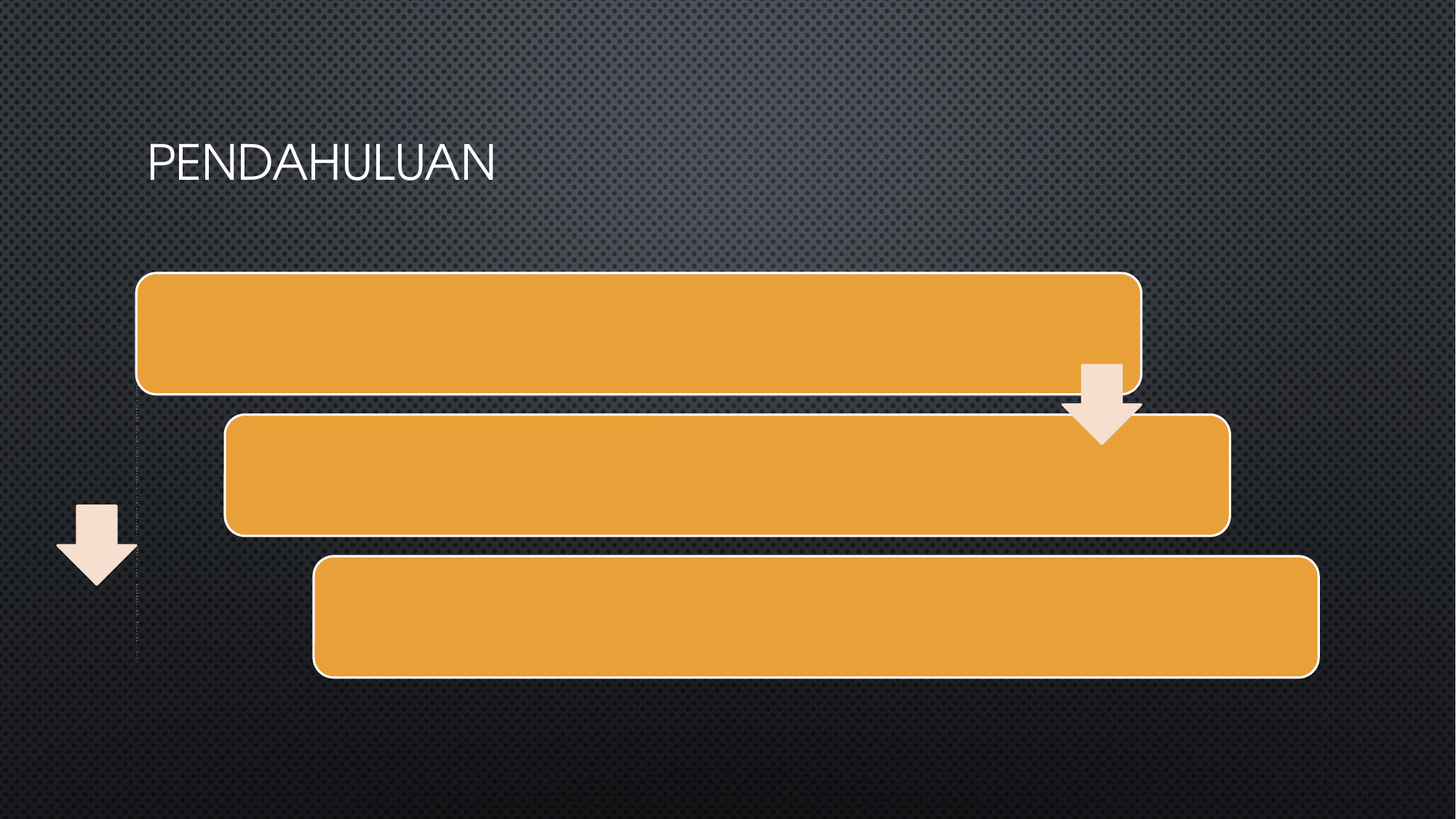

# Pendahuluan
Sekunder= sakit kepala merupakan gejala ikutan karena adanya penyakit lain hipertensi, radang sinus, premenstrual disorder, dll.